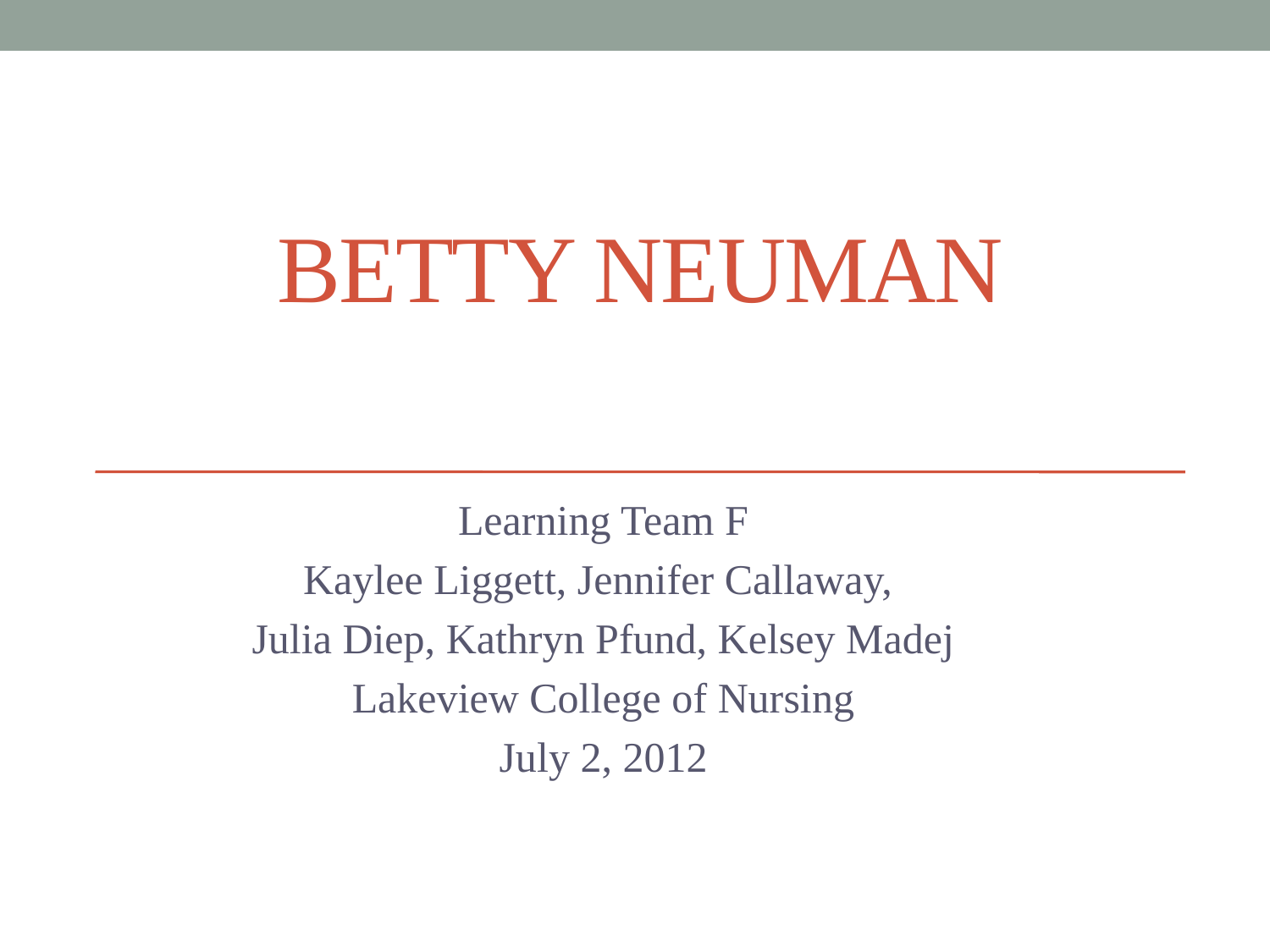

# Betty Neuman
Learning Team F
Kaylee Liggett, Jennifer Callaway,
Julia Diep, Kathryn Pfund, Kelsey Madej
Lakeview College of Nursing
July 2, 2012